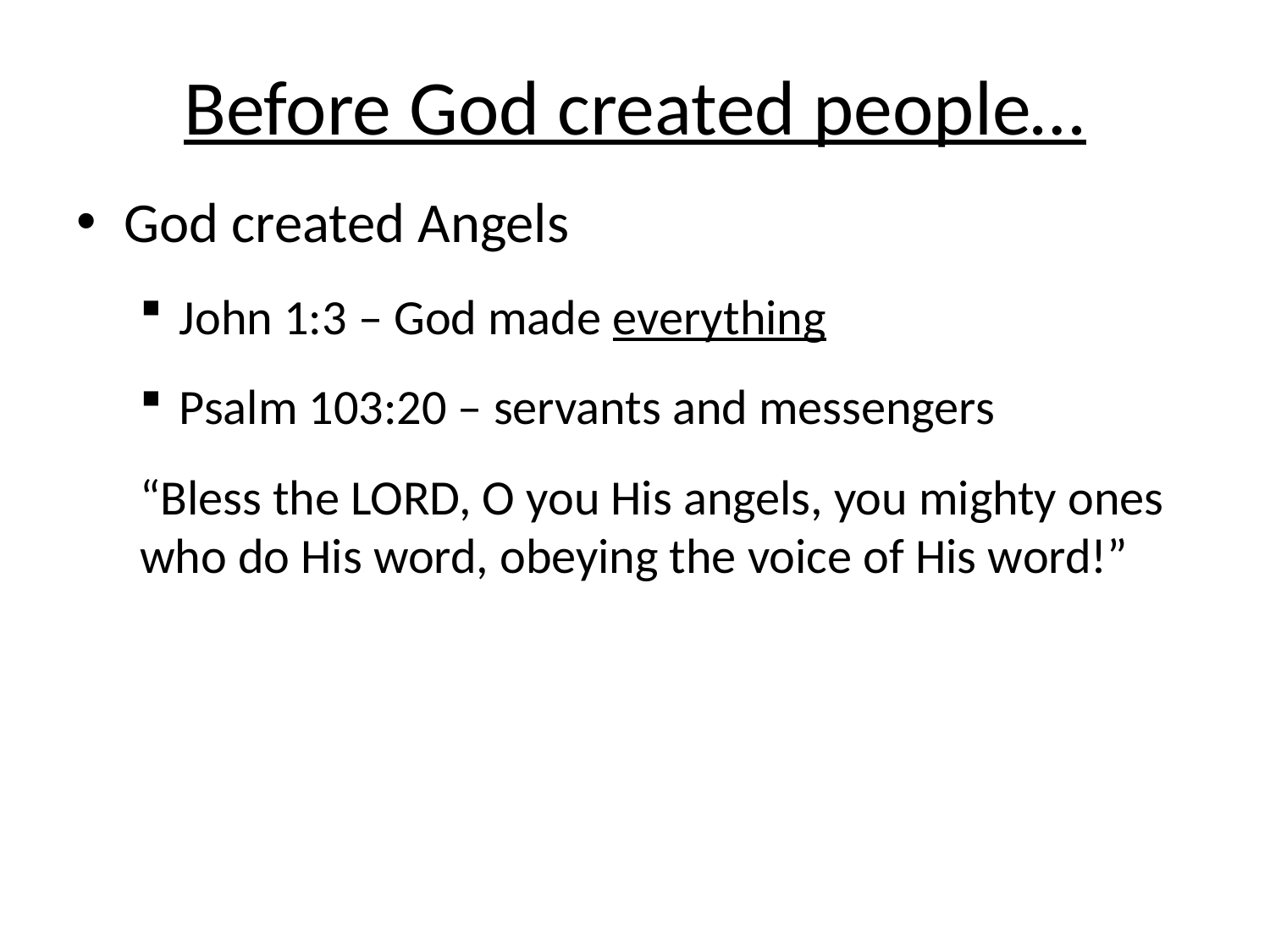

# Before God created people…
God created Angels
John 1:3 – God made everything
Psalm 103:20 – servants and messengers
“Bless the LORD, O you His angels, you mighty ones who do His word, obeying the voice of His word!”